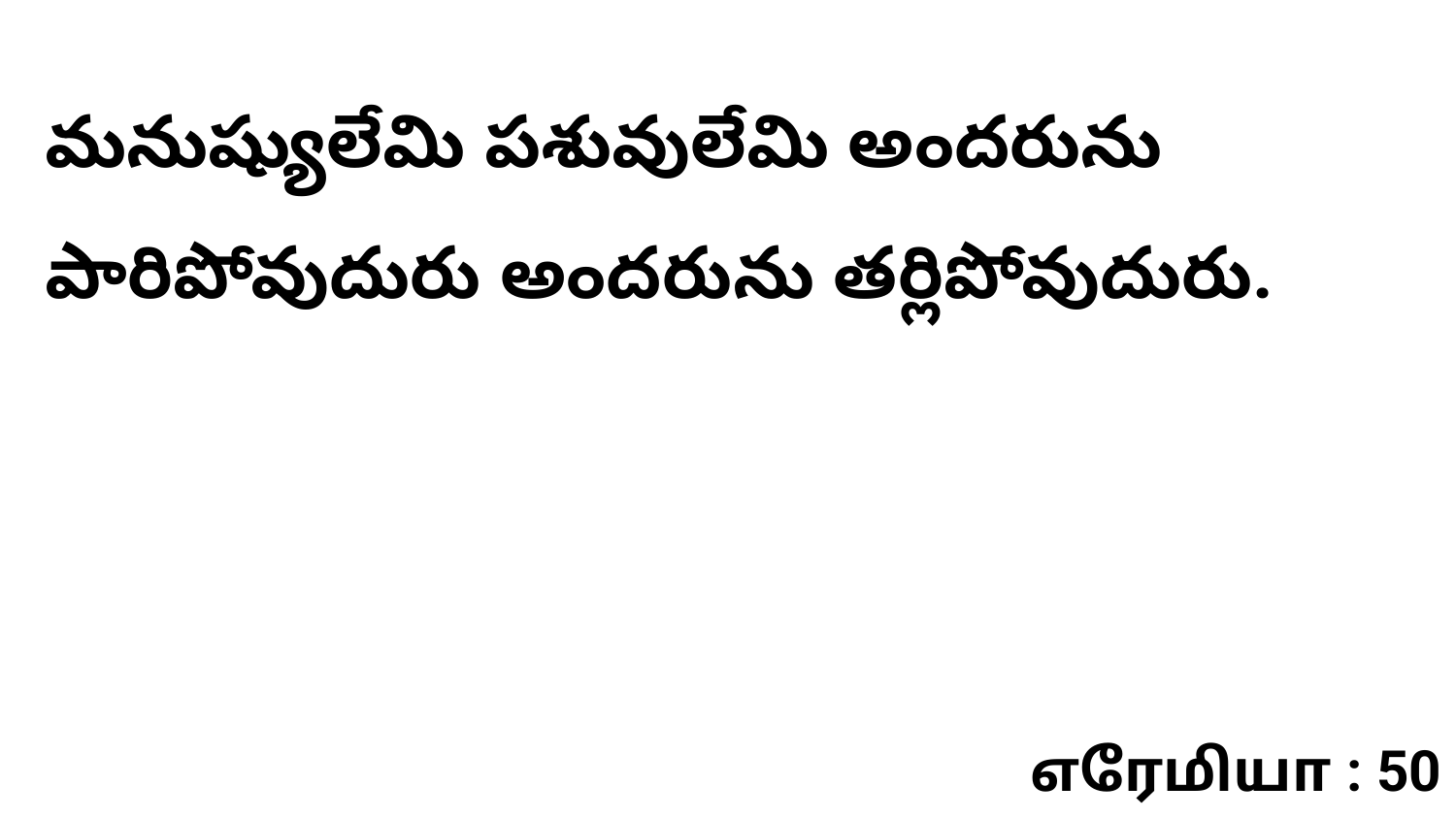

మనుష్యులేమి పశువులేమి అందరును పారిపోవుదురు అందరును తర్లిపోవుదురు.
எரேமியா : 50